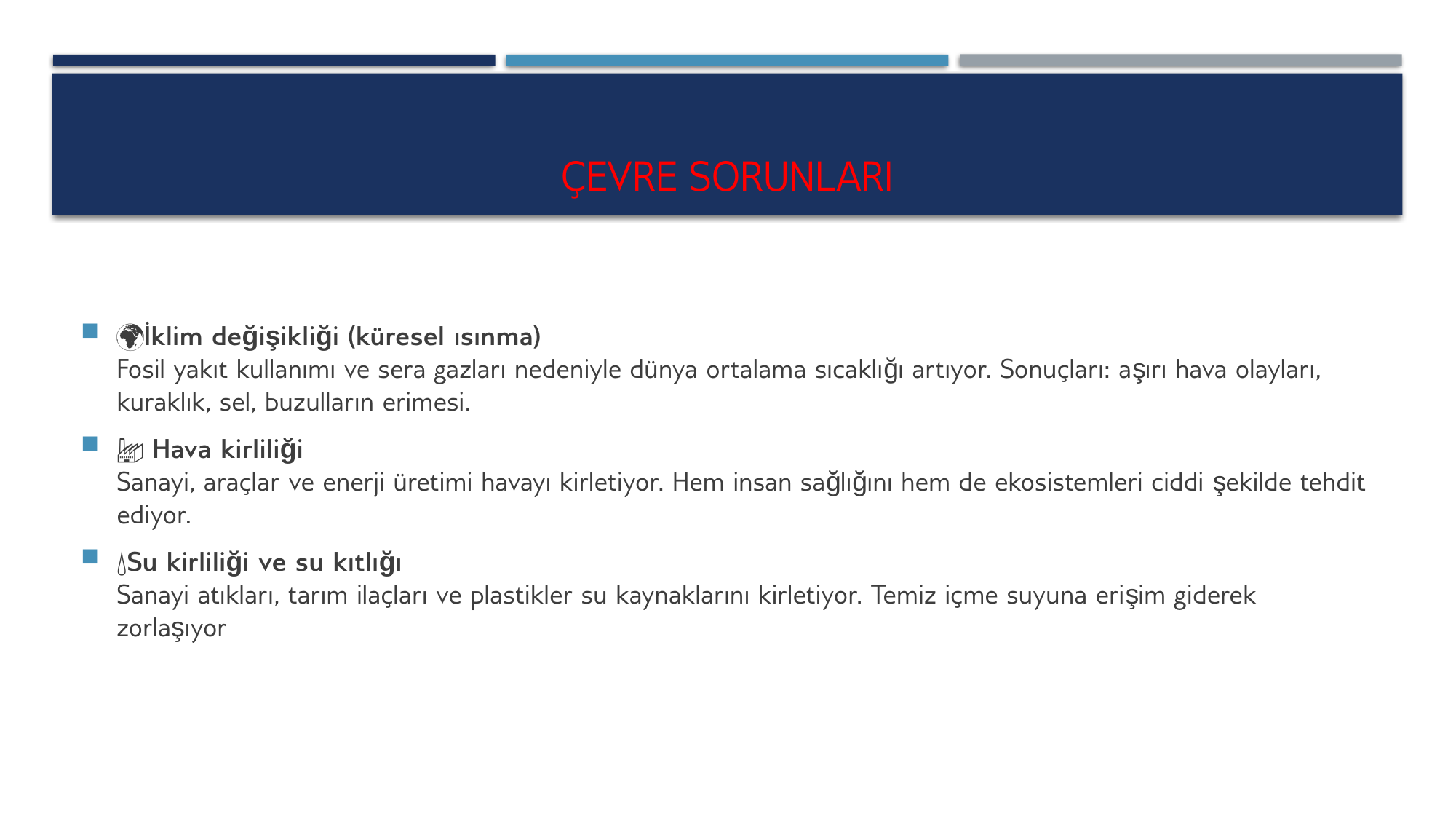

# Çevre sorunları
🌍İklim değişikliği (küresel ısınma)
Fosil yakıt kullanımı ve sera gazları nedeniyle dünya ortalama sıcaklığı artıyor. Sonuçları: aşırı hava olayları, kuraklık, sel, buzulların erimesi.
🏭 Hava kirliliği
Sanayi, araçlar ve enerji üretimi havayı kirletiyor. Hem insan sağlığını hem de ekosistemleri ciddi şekilde tehdit ediyor.
💧Su kirliliği ve su kıtlığı
Sanayi atıkları, tarım ilaçları ve plastikler su kaynaklarını kirletiyor. Temiz içme suyuna erişim giderek zorlaşıyor